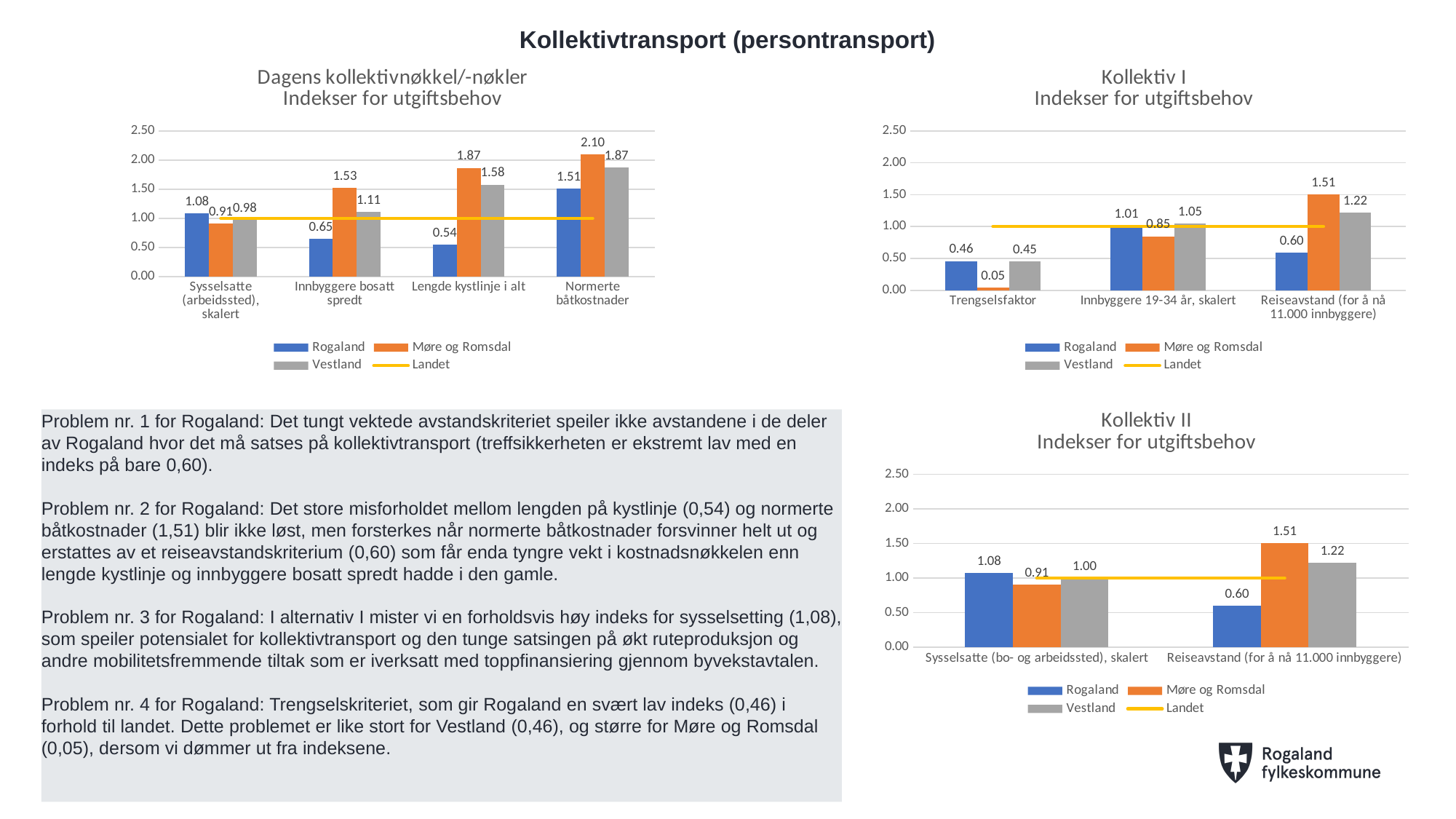

# Kollektivtransport (persontransport)

### Chart: Dagens kollektivnøkkel/-nøkler
Indekser for utgiftsbehov

| Category | Rogaland | Møre og Romsdal | Vestland | Landet |
|---|---|---|---|---|
| Sysselsatte (arbeidssted), skalert | 1.0808 | 0.9053 | 0.976 | 1.0 |
| Innbyggere bosatt spredt | 0.6542 | 1.5288 | 1.1132 | 1.0 |
| Lengde kystlinje i alt | 0.543 | 1.8659 | 1.58 | 1.0 |
| Normerte båtkostnader | 1.5109 | 2.0997 | 1.8739 | 1.0 |

### Chart: Kollektiv I
Indekser for utgiftsbehov

| Category | Rogaland | Møre og Romsdal | Vestland | Landet |
|---|---|---|---|---|
| Trengselsfaktor | 0.4591 | 0.0462 | 0.4504 | 1.0 |
| Innbyggere 19-34 år, skalert | 1.0106 | 0.8468 | 1.0452 | 1.0 |
| Reiseavstand (for å nå 11.000 innbyggere) | 0.5961 | 1.5104 | 1.219 | 1.0 |

### Chart: Kollektiv II
Indekser for utgiftsbehov

| Category | Rogaland | Møre og Romsdal | Vestland | Landet |
|---|---|---|---|---|
| Sysselsatte (bo- og arbeidssted), skalert | 1.0778 | 0.9101 | 0.9985 | 1.0 |
| Reiseavstand (for å nå 11.000 innbyggere) | 0.5961 | 1.5104 | 1.219 | 1.0 |
Problem nr. 1 for Rogaland: Det tungt vektede avstandskriteriet speiler ikke avstandene i de deler av Rogaland hvor det må satses på kollektivtransport (treffsikkerheten er ekstremt lav med en indeks på bare 0,60).

Problem nr. 2 for Rogaland: Det store misforholdet mellom lengden på kystlinje (0,54) og normerte båtkostnader (1,51) blir ikke løst, men forsterkes når normerte båtkostnader forsvinner helt ut og erstattes av et reiseavstandskriterium (0,60) som får enda tyngre vekt i kostnadsnøkkelen enn lengde kystlinje og innbyggere bosatt spredt hadde i den gamle.

Problem nr. 3 for Rogaland: I alternativ I mister vi en forholdsvis høy indeks for sysselsetting (1,08), som speiler potensialet for kollektivtransport og den tunge satsingen på økt ruteproduksjon og andre mobilitetsfremmende tiltak som er iverksatt med toppfinansiering gjennom byvekstavtalen.

Problem nr. 4 for Rogaland: Trengselskriteriet, som gir Rogaland en svært lav indeks (0,46) i forhold til landet. Dette problemet er like stort for Vestland (0,46), og større for Møre og Romsdal (0,05), dersom vi dømmer ut fra indeksene.